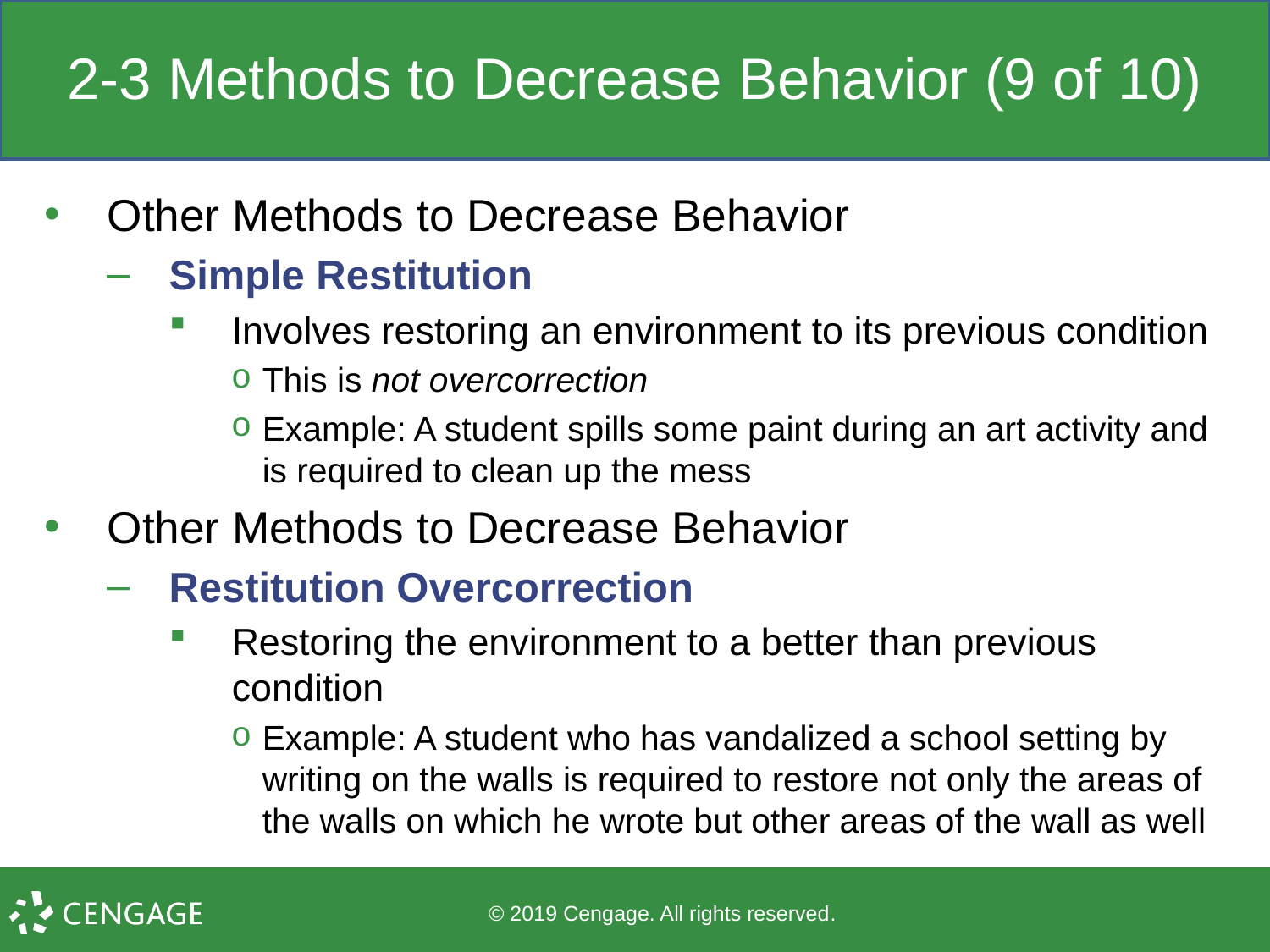

# 2-3 Methods to Decrease Behavior (9 of 10)
Other Methods to Decrease Behavior
Simple Restitution
Involves restoring an environment to its previous condition
This is not overcorrection
Example: A student spills some paint during an art activity and is required to clean up the mess
Other Methods to Decrease Behavior
Restitution Overcorrection
Restoring the environment to a better than previous condition
Example: A student who has vandalized a school setting by writing on the walls is required to restore not only the areas of the walls on which he wrote but other areas of the wall as well